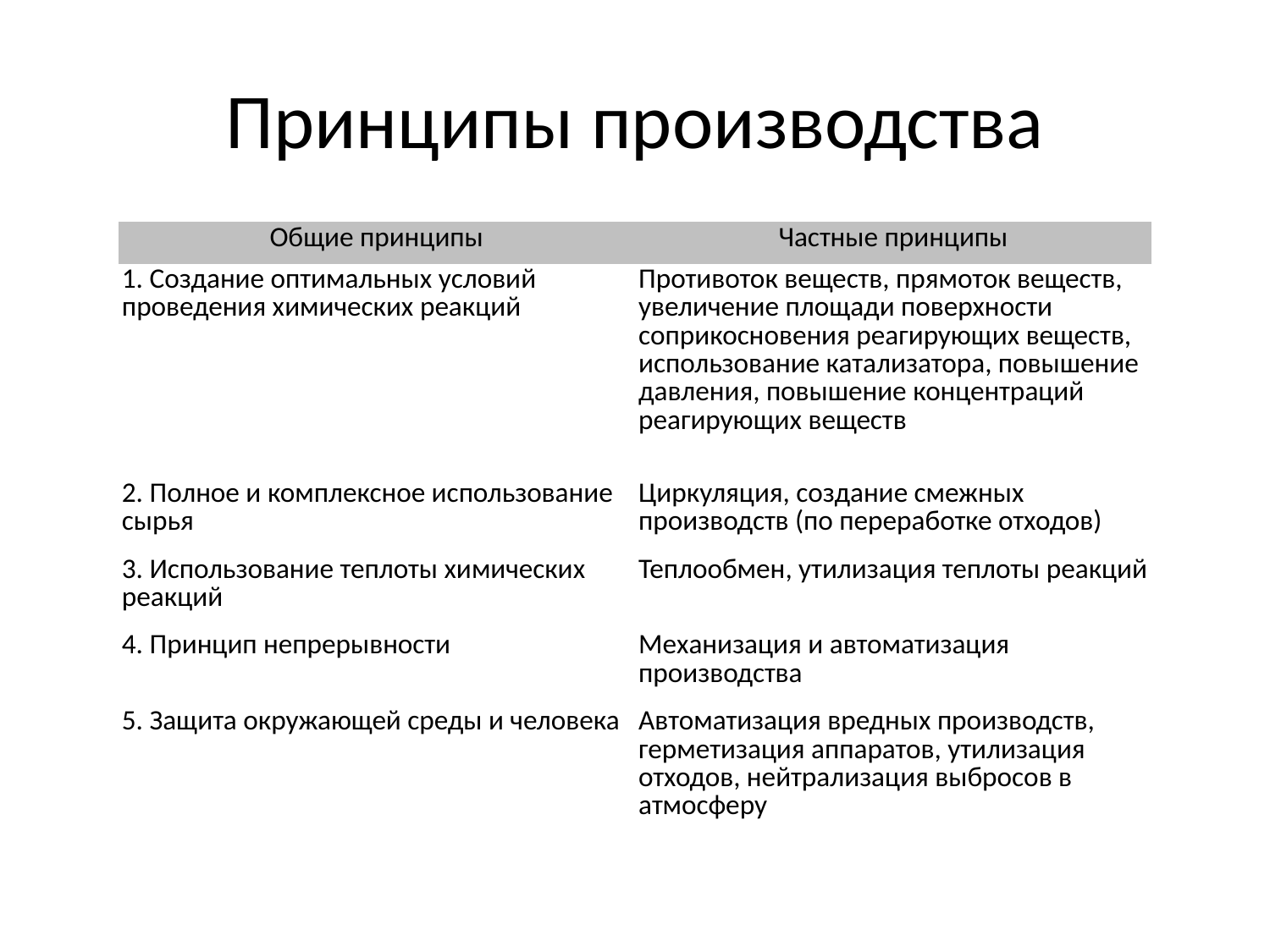

# Принципы производства
| Общие принципы | Частные принципы |
| --- | --- |
| 1. Создание оптимальных условий проведения химических реакций | Противоток веществ, прямоток веществ, увеличение площади поверхности соприкосновения реагирующих веществ, использование катализатора, повышение давления, повышение концентраций реагирующих веществ |
| 2. Полное и комплексное использование сырья | Циркуляция, создание смежных производств (по переработке отходов) |
| 3. Использование теплоты химических реакций | Теплообмен, утилизация теплоты реакций |
| 4. Принцип непрерывности | Механизация и автоматизация производства |
| 5. Защита окружающей среды и человека | Автоматизация вредных производств, герметизация аппаратов, утилизация отходов, нейтрализация выбросов в атмосферу |